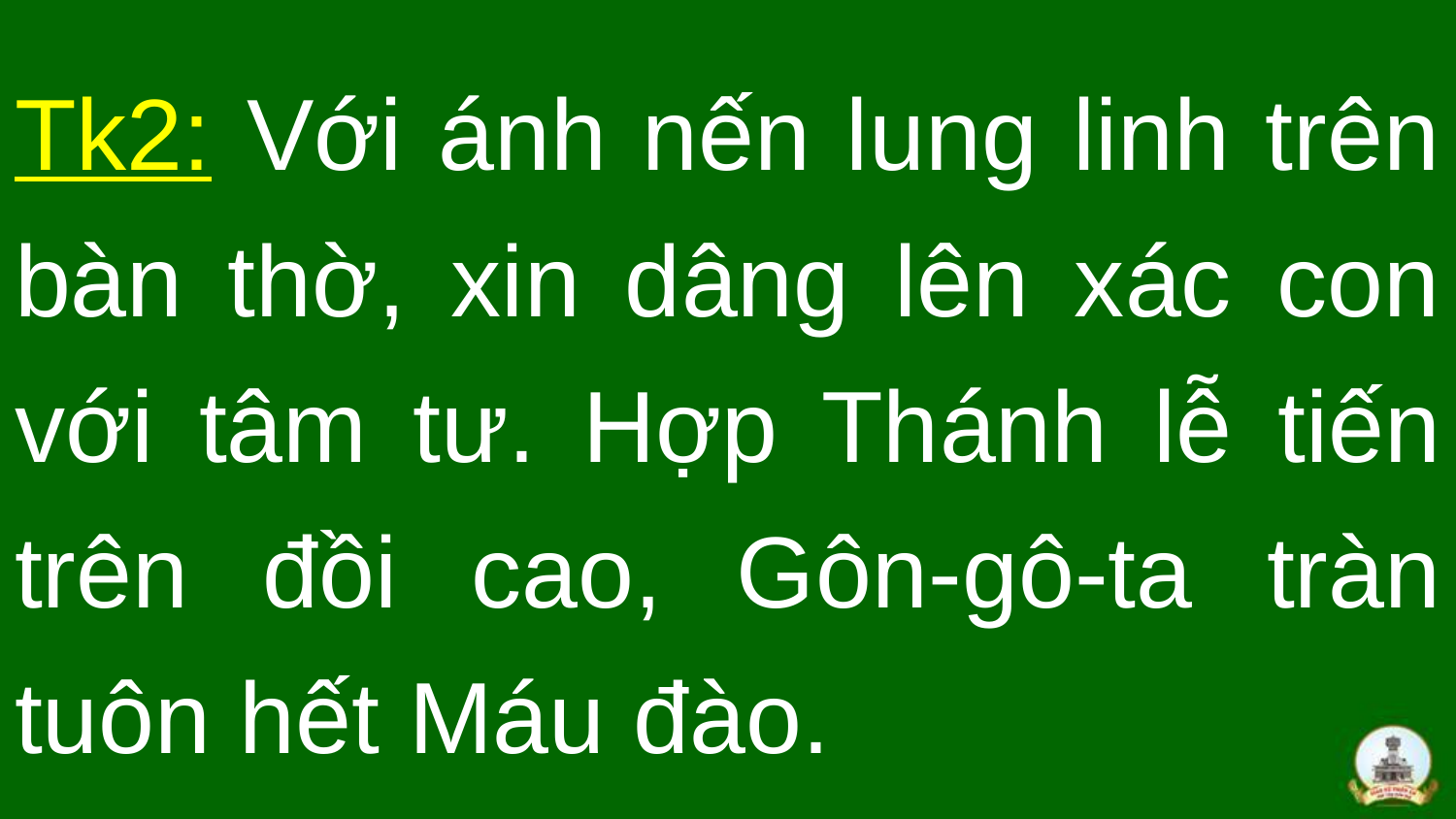

# Tk2: Với ánh nến lung linh trên bàn thờ, xin dâng lên xác con với tâm tư. Hợp Thánh lễ tiến trên đồi cao, Gôn-gô-ta tràn tuôn hết Máu đào.